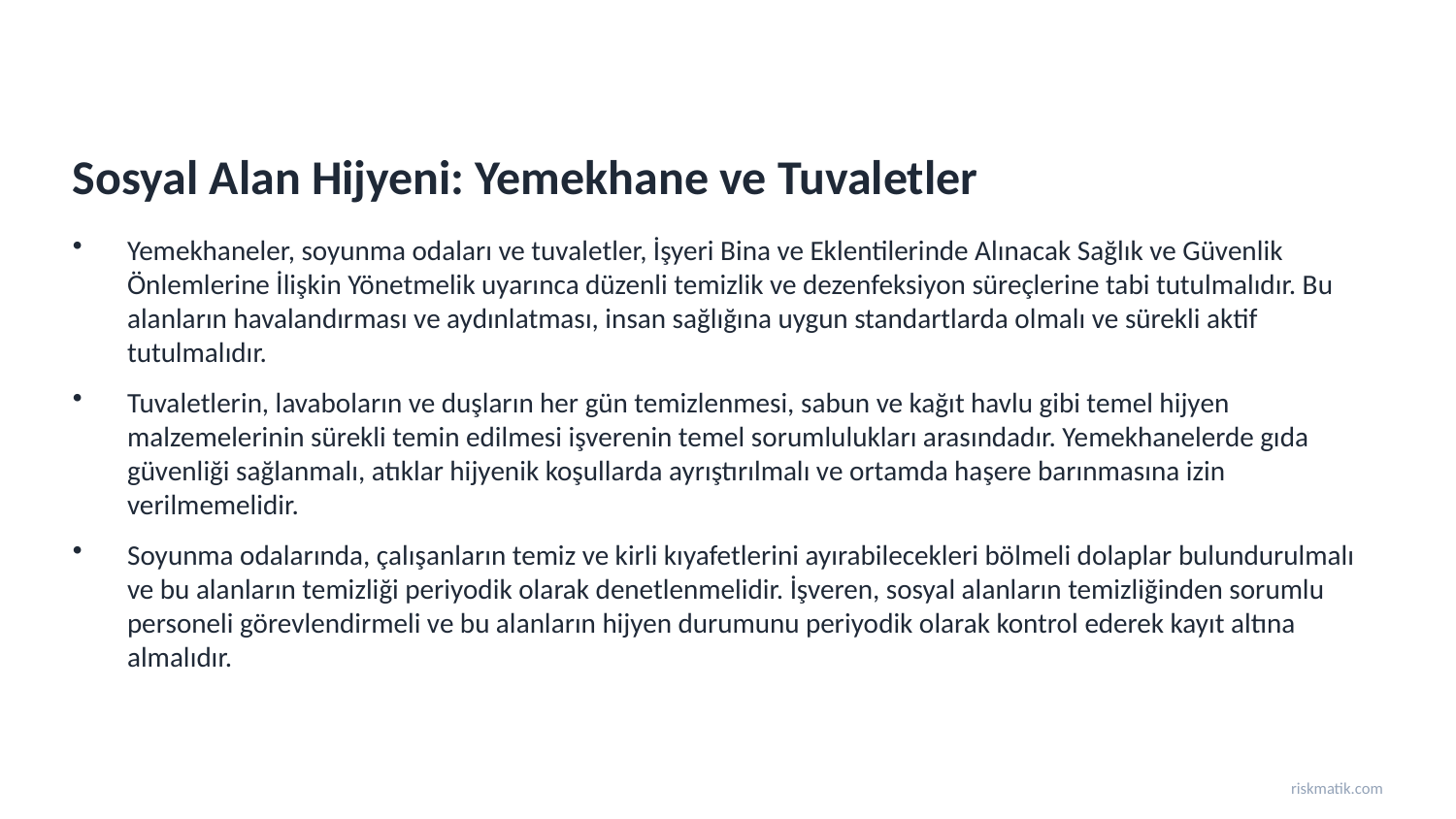

Sosyal Alan Hijyeni: Yemekhane ve Tuvaletler
Yemekhaneler, soyunma odaları ve tuvaletler, İşyeri Bina ve Eklentilerinde Alınacak Sağlık ve Güvenlik Önlemlerine İlişkin Yönetmelik uyarınca düzenli temizlik ve dezenfeksiyon süreçlerine tabi tutulmalıdır. Bu alanların havalandırması ve aydınlatması, insan sağlığına uygun standartlarda olmalı ve sürekli aktif tutulmalıdır.
Tuvaletlerin, lavaboların ve duşların her gün temizlenmesi, sabun ve kağıt havlu gibi temel hijyen malzemelerinin sürekli temin edilmesi işverenin temel sorumlulukları arasındadır. Yemekhanelerde gıda güvenliği sağlanmalı, atıklar hijyenik koşullarda ayrıştırılmalı ve ortamda haşere barınmasına izin verilmemelidir.
Soyunma odalarında, çalışanların temiz ve kirli kıyafetlerini ayırabilecekleri bölmeli dolaplar bulundurulmalı ve bu alanların temizliği periyodik olarak denetlenmelidir. İşveren, sosyal alanların temizliğinden sorumlu personeli görevlendirmeli ve bu alanların hijyen durumunu periyodik olarak kontrol ederek kayıt altına almalıdır.
riskmatik.com